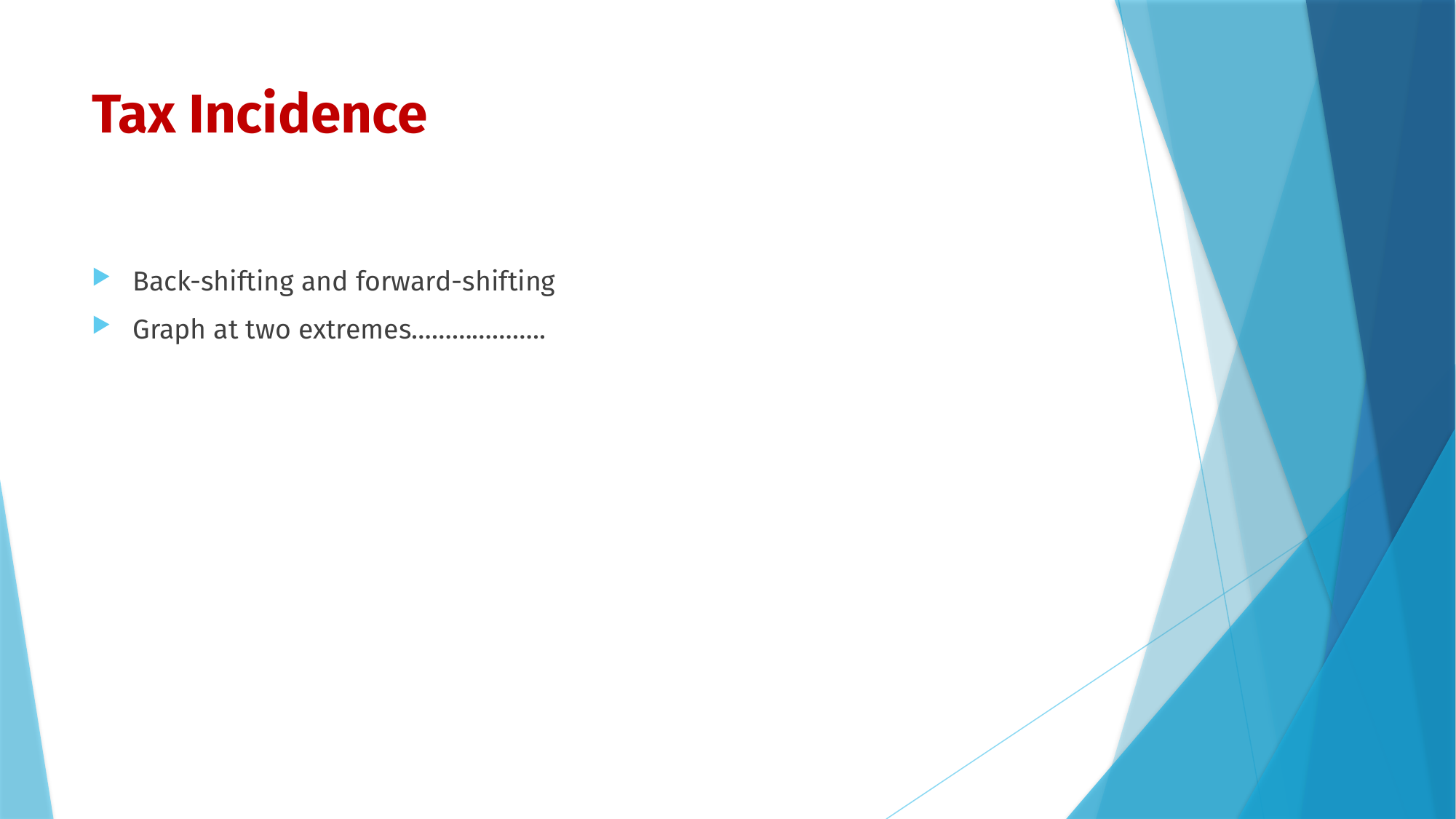

# Tax Incidence
Back-shifting and forward-shifting
Graph at two extremes………………..